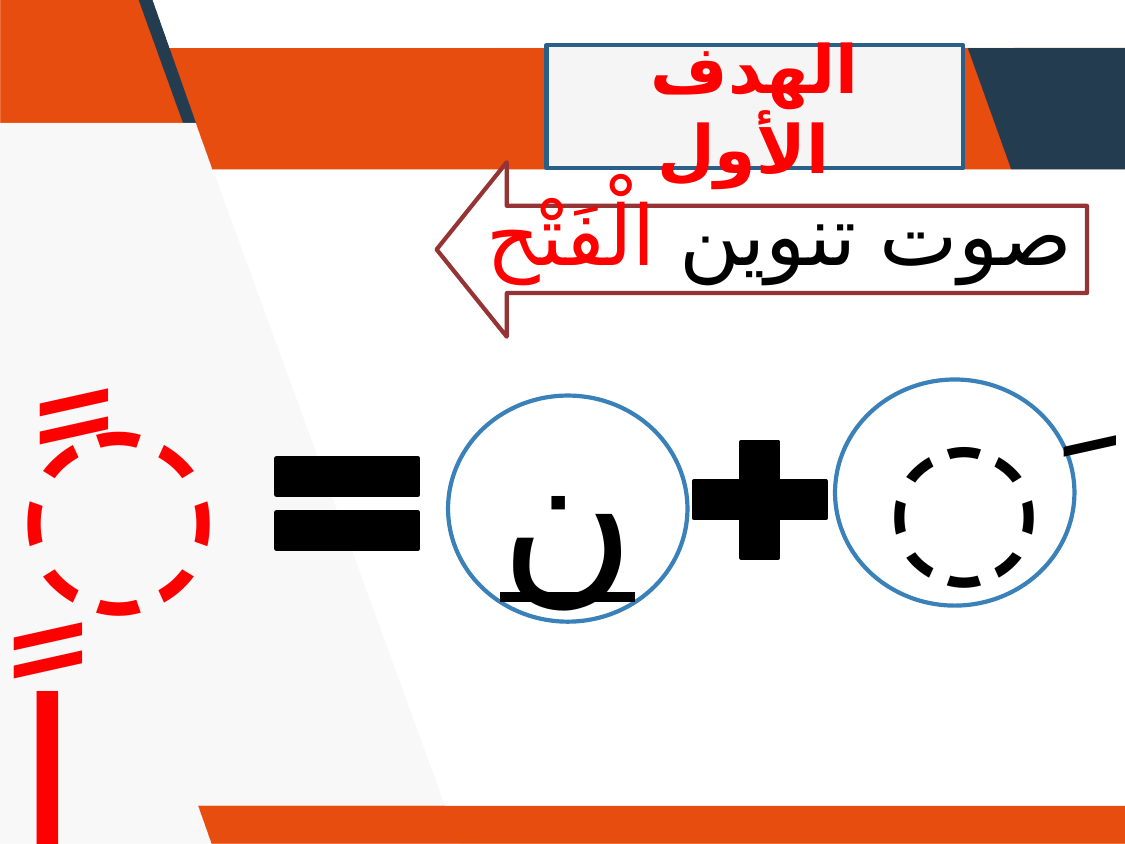

# الهدف الأول
صوت تنوين الْفَتْح

ً اً
َ
ن